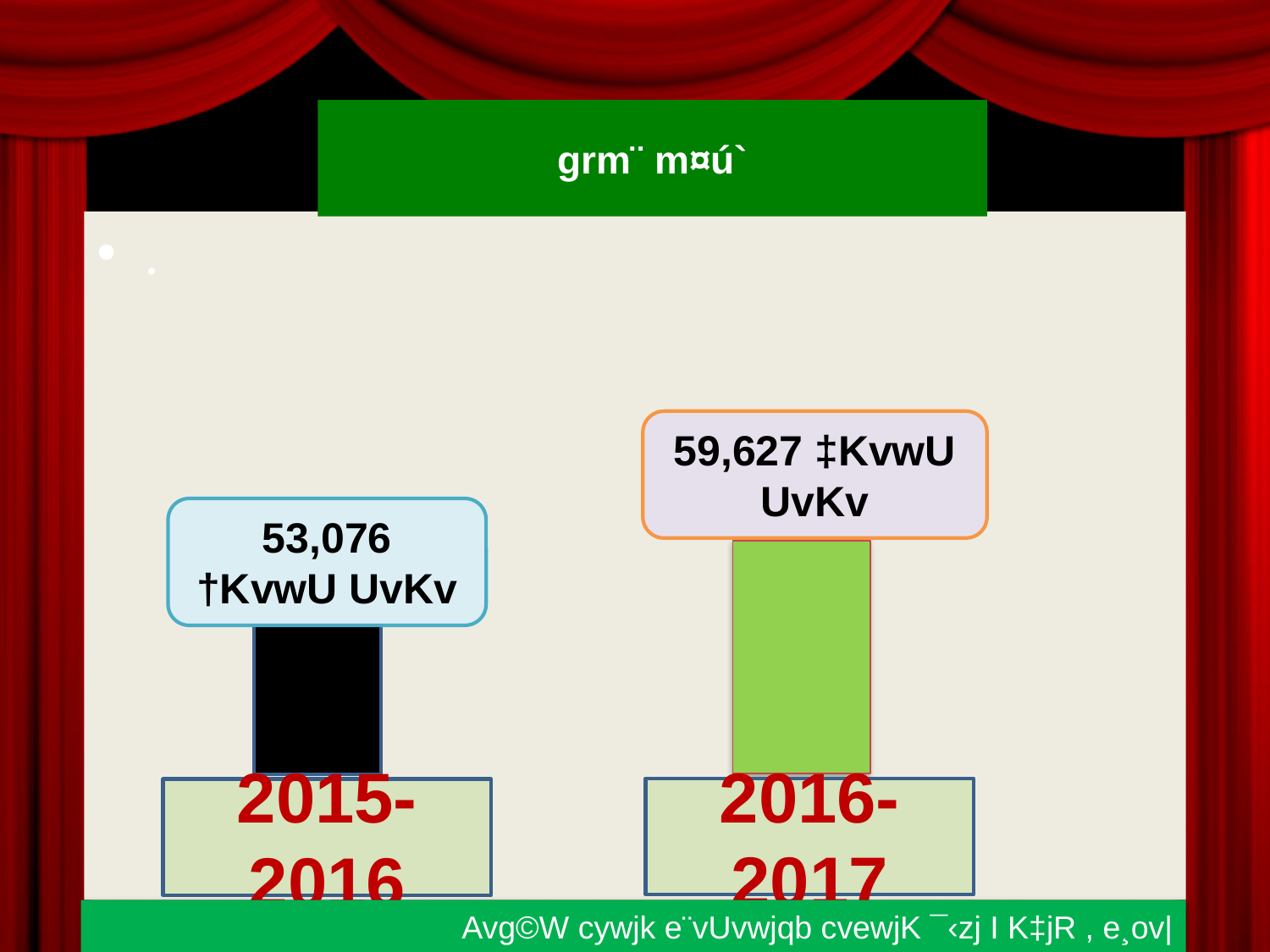

# grm¨ m¤ú`
.
59,627 ‡KvwU UvKv
53,076 †KvwU UvKv

2016-2017
2015-2016
Avg©W cywjk e¨vUvwjqb cvewjK ¯‹zj I K‡jR , e¸ov|